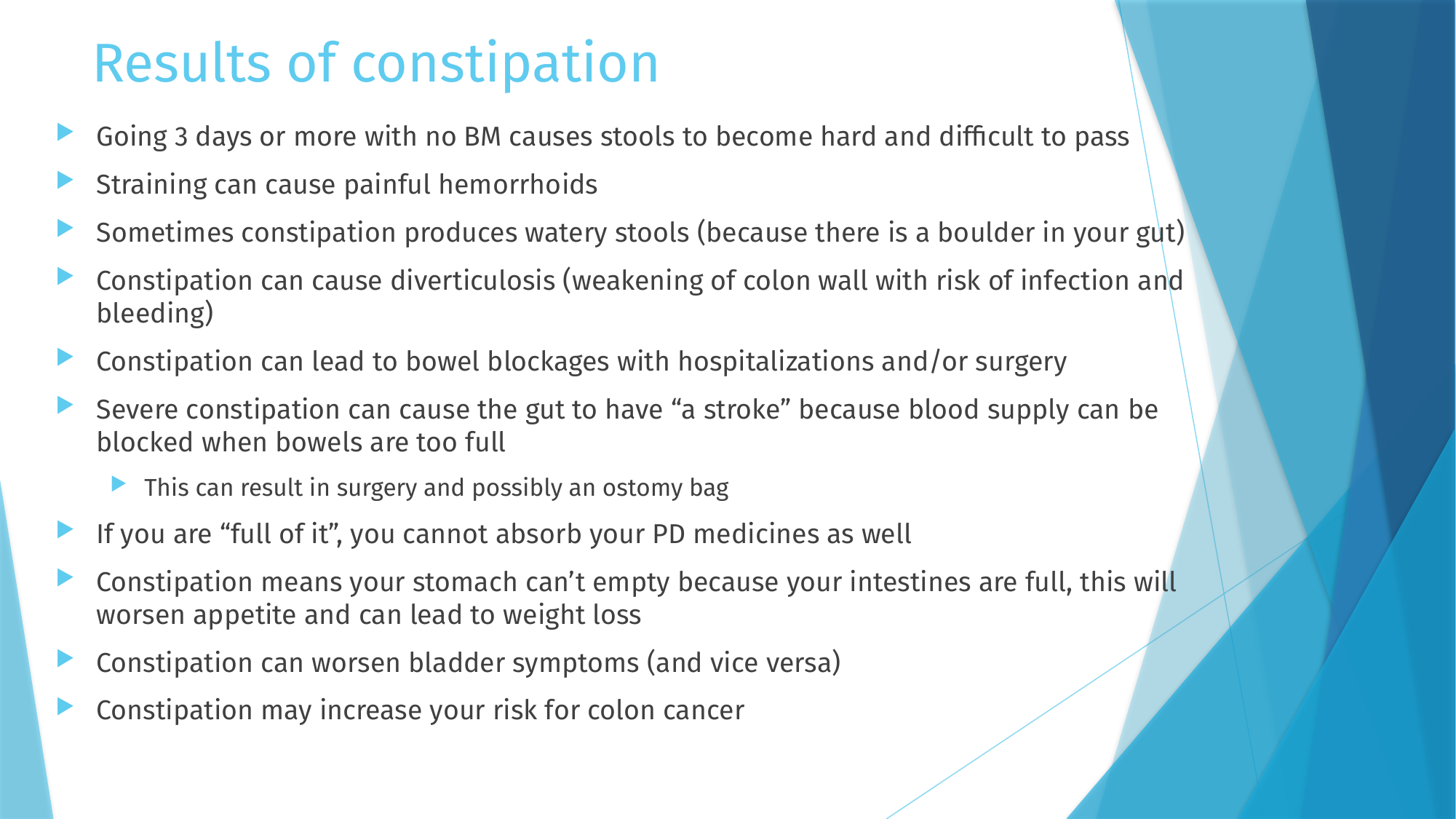

# Results of constipation
Going 3 days or more with no BM causes stools to become hard and difficult to pass
Straining can cause painful hemorrhoids
Sometimes constipation produces watery stools (because there is a boulder in your gut)
Constipation can cause diverticulosis (weakening of colon wall with risk of infection and bleeding)
Constipation can lead to bowel blockages with hospitalizations and/or surgery
Severe constipation can cause the gut to have “a stroke” because blood supply can be blocked when bowels are too full
This can result in surgery and possibly an ostomy bag
If you are “full of it”, you cannot absorb your PD medicines as well
Constipation means your stomach can’t empty because your intestines are full, this will worsen appetite and can lead to weight loss
Constipation can worsen bladder symptoms (and vice versa)
Constipation may increase your risk for colon cancer